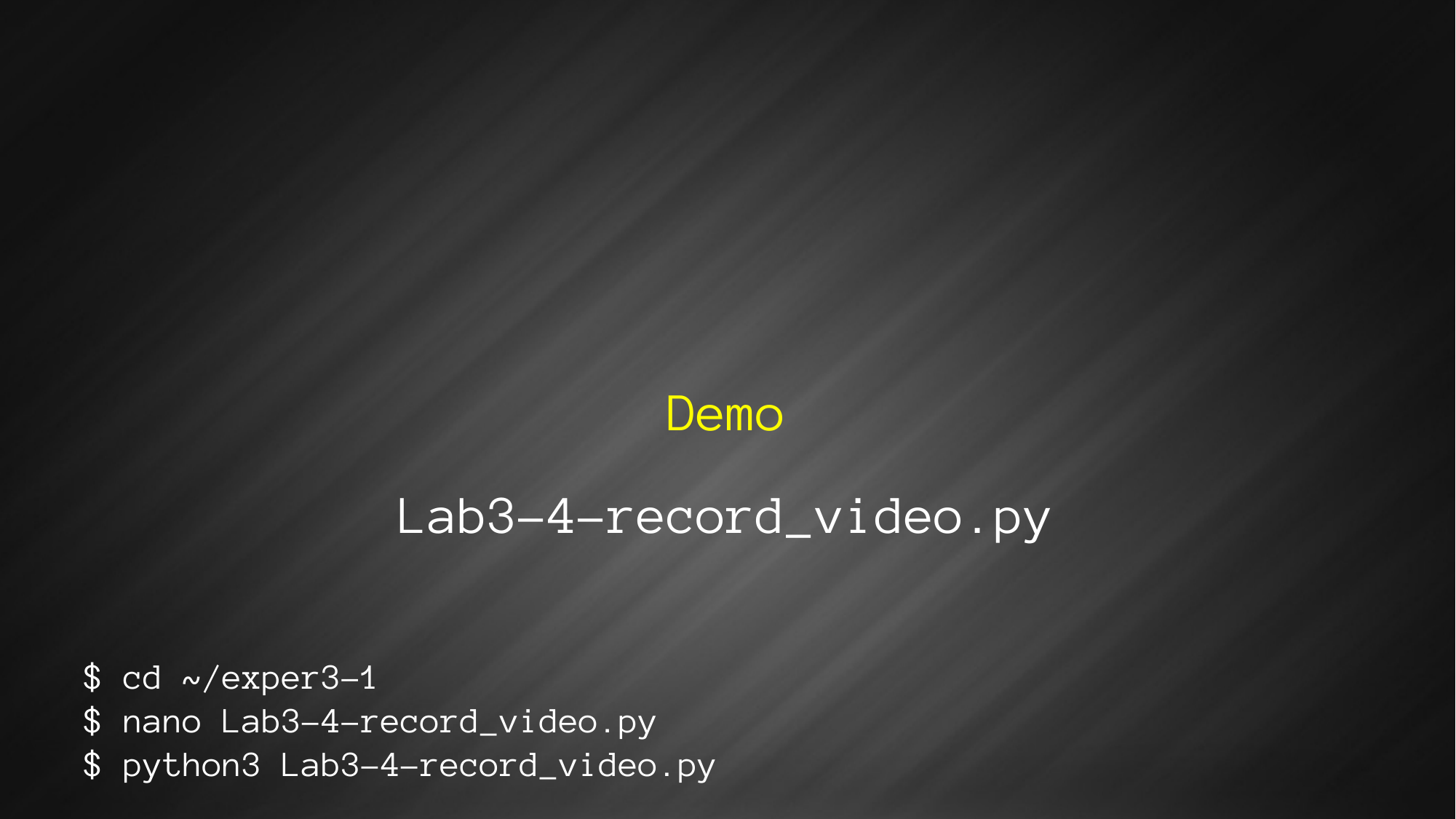

Demo
Lab3-4-record_video.py
$ cd ~/exper3-1
$ nano Lab3-4-record_video.py
$ python3 Lab3-4-record_video.py